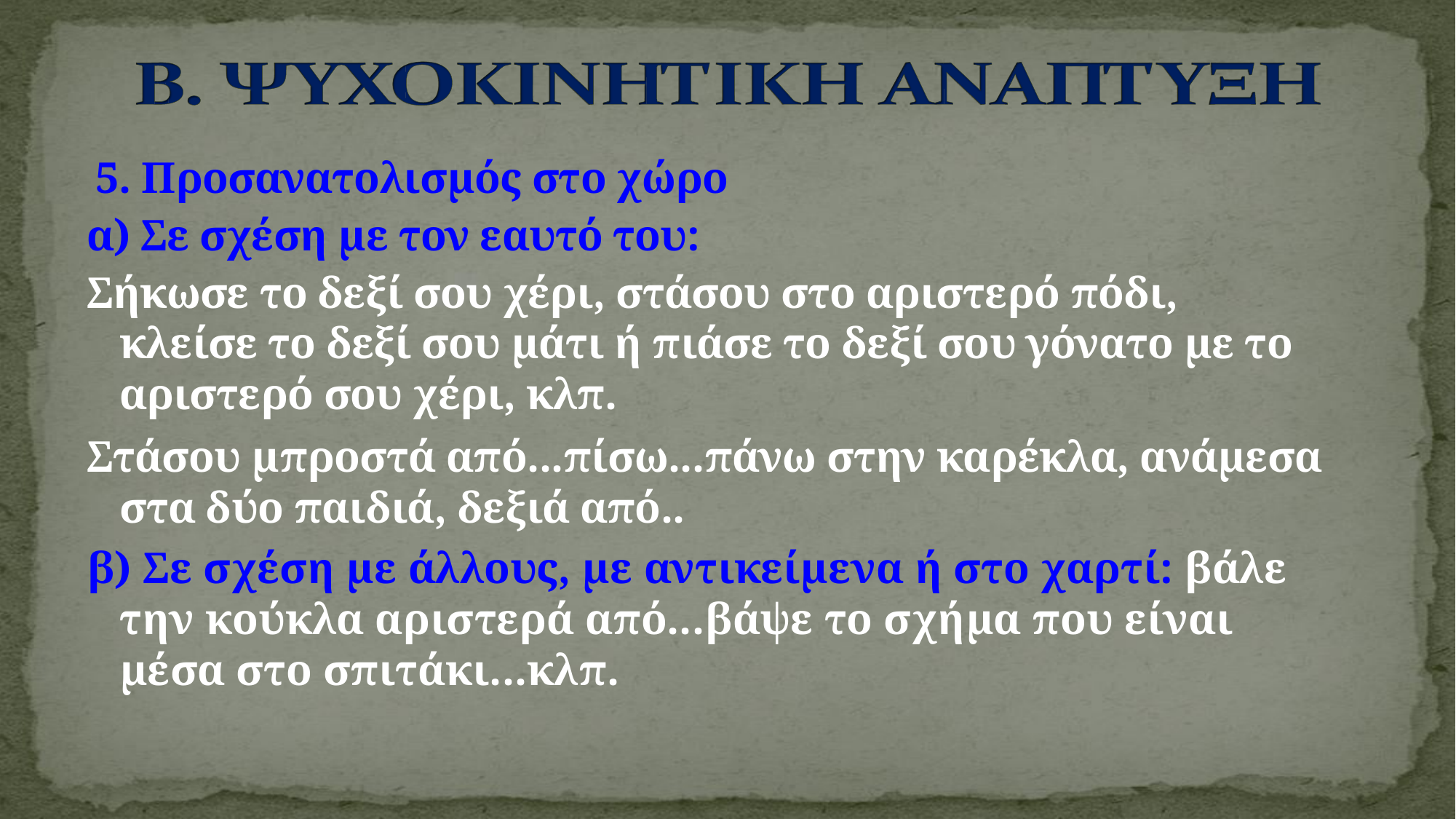

5. Προσανατολισμός στο χώρο
α) Σε σχέση με τον εαυτό του:
Σήκωσε το δεξί σου χέρι, στάσου στο αριστερό πόδι, κλείσε το δεξί σου μάτι ή πιάσε το δεξί σου γόνατο με το αριστερό σου χέρι, κλπ.
Στάσου μπροστά από...πίσω...πάνω στην καρέκλα, ανάμεσα στα δύο παιδιά, δεξιά από..
β) Σε σχέση με άλλους, με αντικείμενα ή στο χαρτί: βάλε την κούκλα αριστερά από...βάψε το σχήμα που είναι μέσα στο σπιτάκι...κλπ.